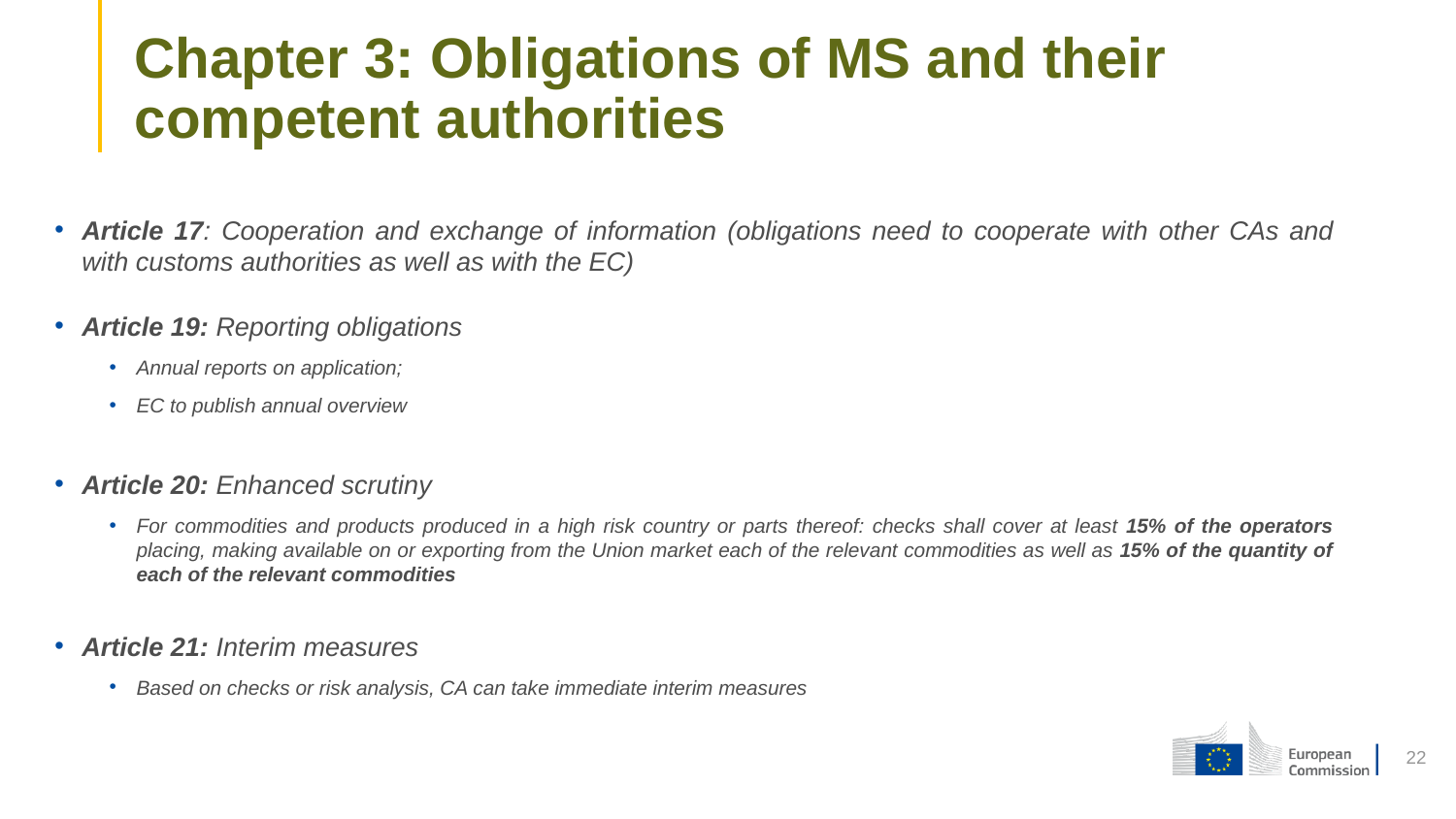

# Chapter 3: Obligations of MS and their competent authorities

Article 17: Cooperation and exchange of information (obligations need to cooperate with other CAs and with customs authorities as well as with the EC)

Article 19: Reporting obligations
Annual reports on application;
EC to publish annual overview

Article 20: Enhanced scrutiny
For commodities and products produced in a high risk country or parts thereof: checks shall cover at least 15% of the operators placing, making available on or exporting from the Union market each of the relevant commodities as well as 15% of the quantity of each of the relevant commodities

Article 21: Interim measures
Based on checks or risk analysis, CA can take immediate interim measures

22